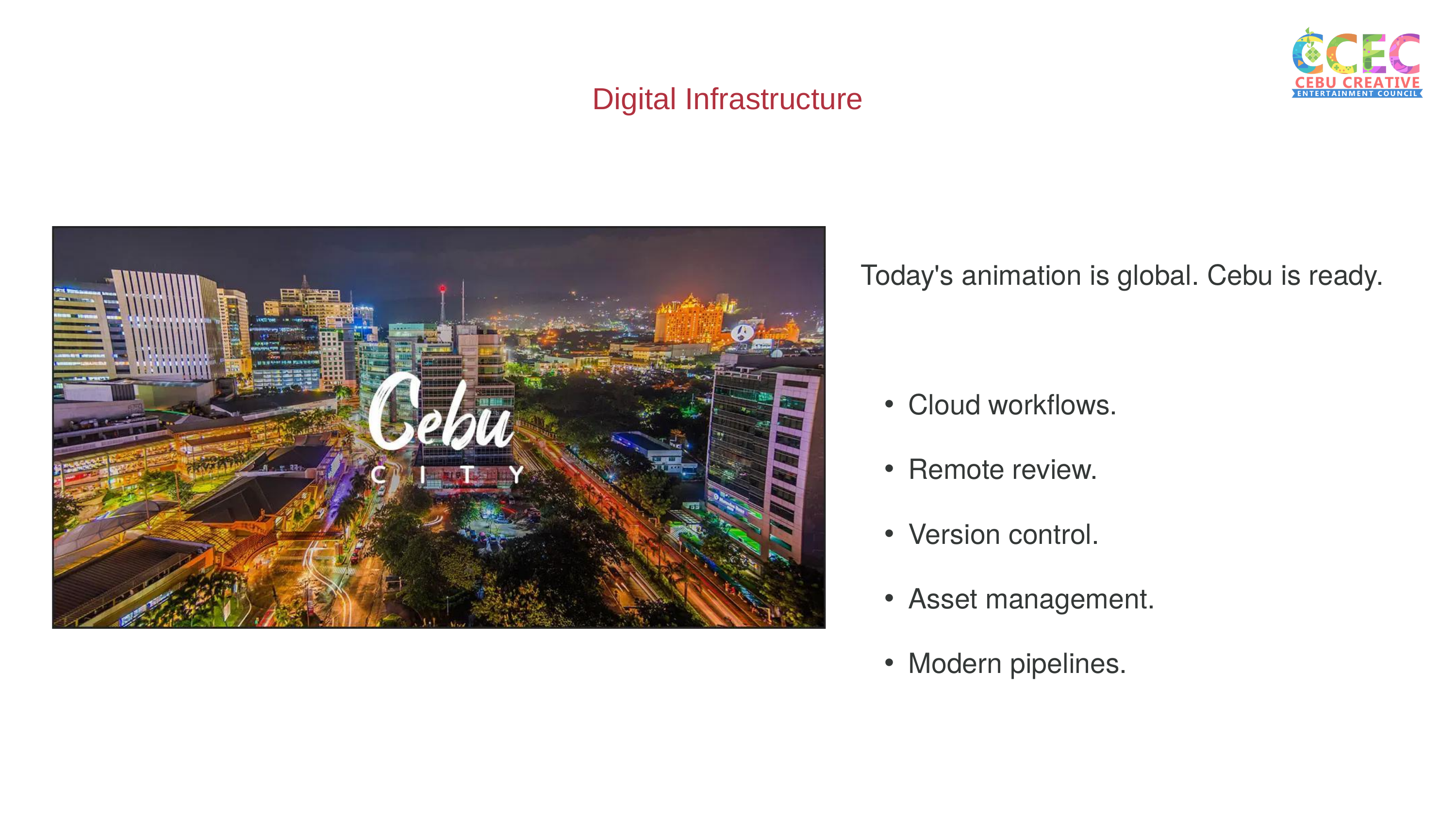

Digital Infrastructure
Today's animation is global. Cebu is ready.

Cloud workflows.
Remote review.
Version control.
Asset management.
Modern pipelines.